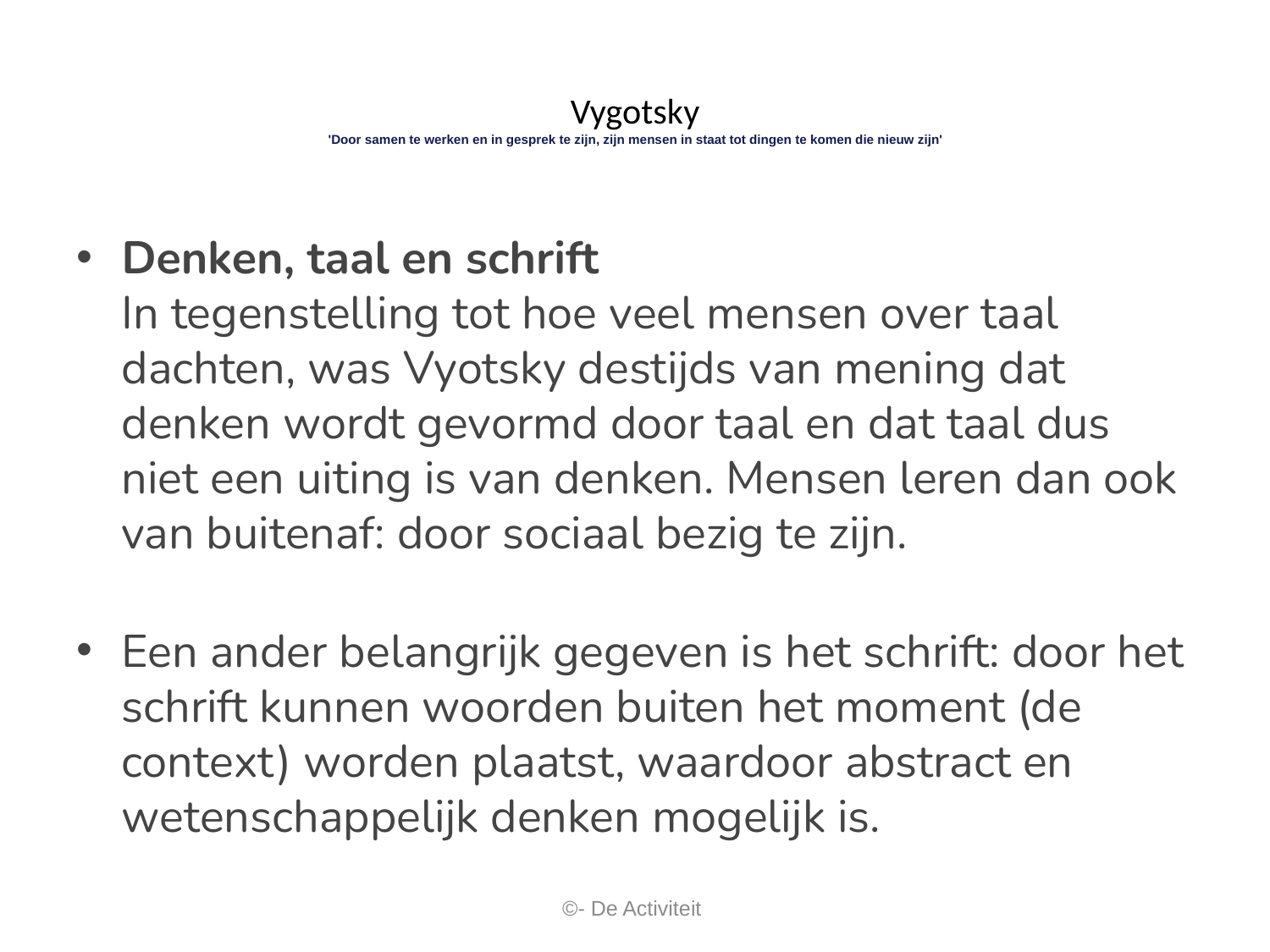

# Vygotsky 'Door samen te werken en in gesprek te zijn, zijn mensen in staat tot dingen te komen die nieuw zijn'
Denken, taal en schrift
In tegenstelling tot hoe veel mensen over taal dachten, was Vyotsky destijds van mening dat denken wordt gevormd door taal en dat taal dus niet een uiting is van denken. Mensen leren dan ook van buitenaf: door sociaal bezig te zijn.
Een ander belangrijk gegeven is het schrift: door het schrift kunnen woorden buiten het moment (de context) worden plaatst, waardoor abstract en wetenschappelijk denken mogelijk is.
©- De Activiteit